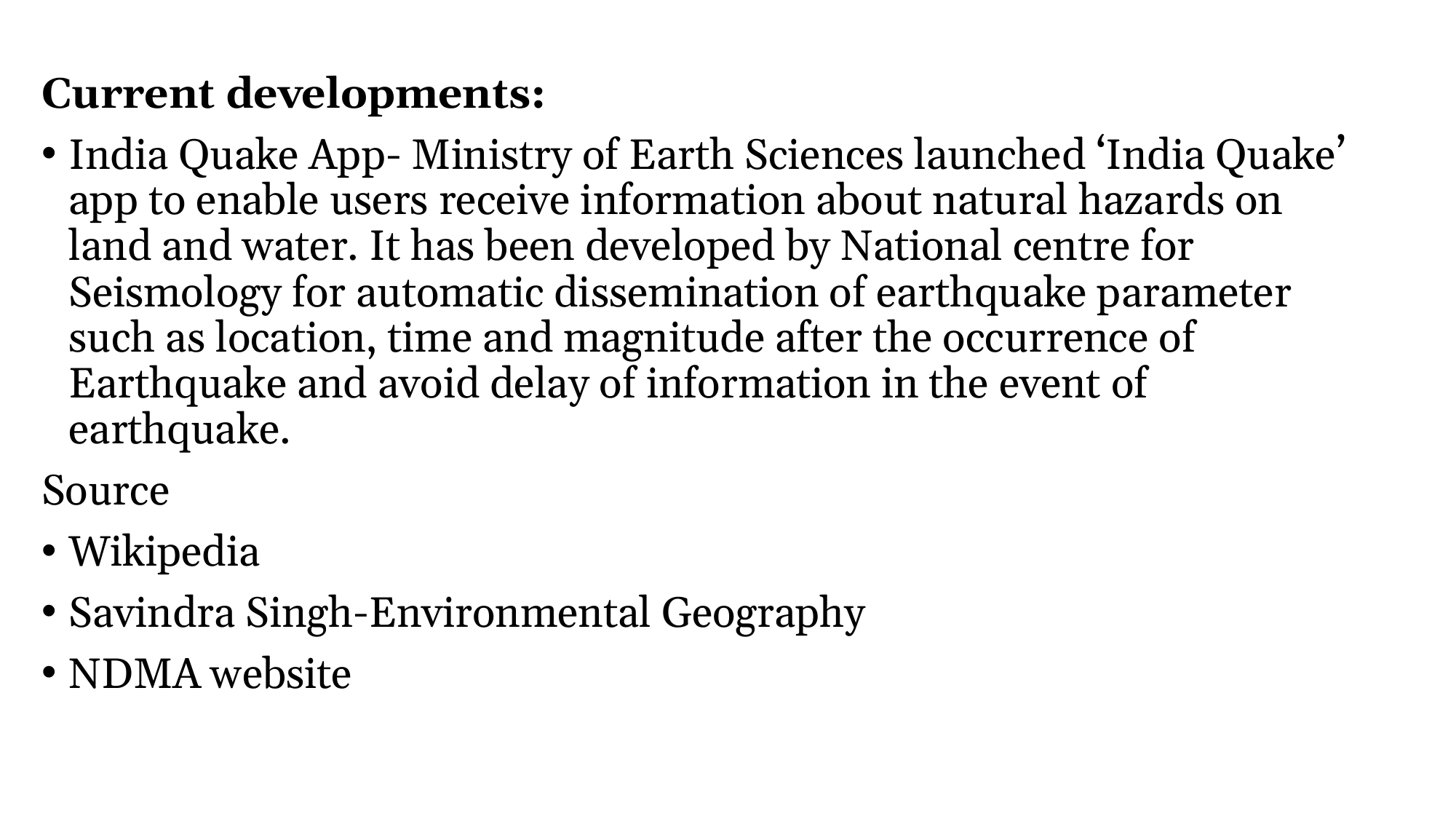

Current developments:
India Quake App- Ministry of Earth Sciences launched ‘India Quake’ app to enable users receive information about natural hazards on land and water. It has been developed by National centre for Seismology for automatic dissemination of earthquake parameter such as location, time and magnitude after the occurrence of Earthquake and avoid delay of information in the event of earthquake.
Source
Wikipedia
Savindra Singh-Environmental Geography
NDMA website